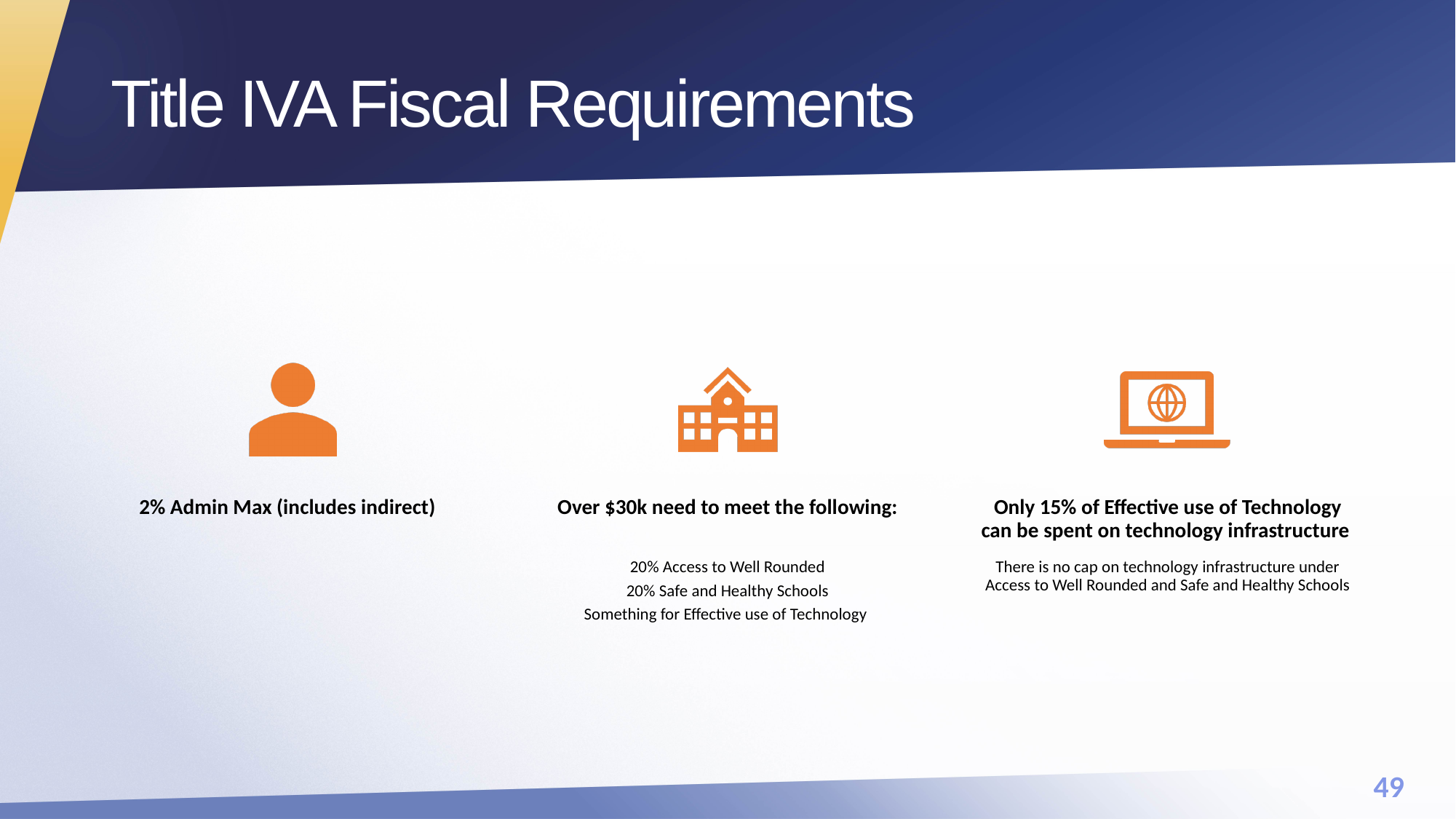

# Title IVA Fiscal Requirements
2% Admin Max (includes indirect)
Over $30k need to meet the following:
20% Access to Well Rounded
20% Safe and Healthy Schools
Something for Effective use of Technology
Only 15% of Effective use of Technology can be spent on technology infrastructure
There is no cap on technology infrastructure under Access to Well Rounded and Safe and Healthy Schools